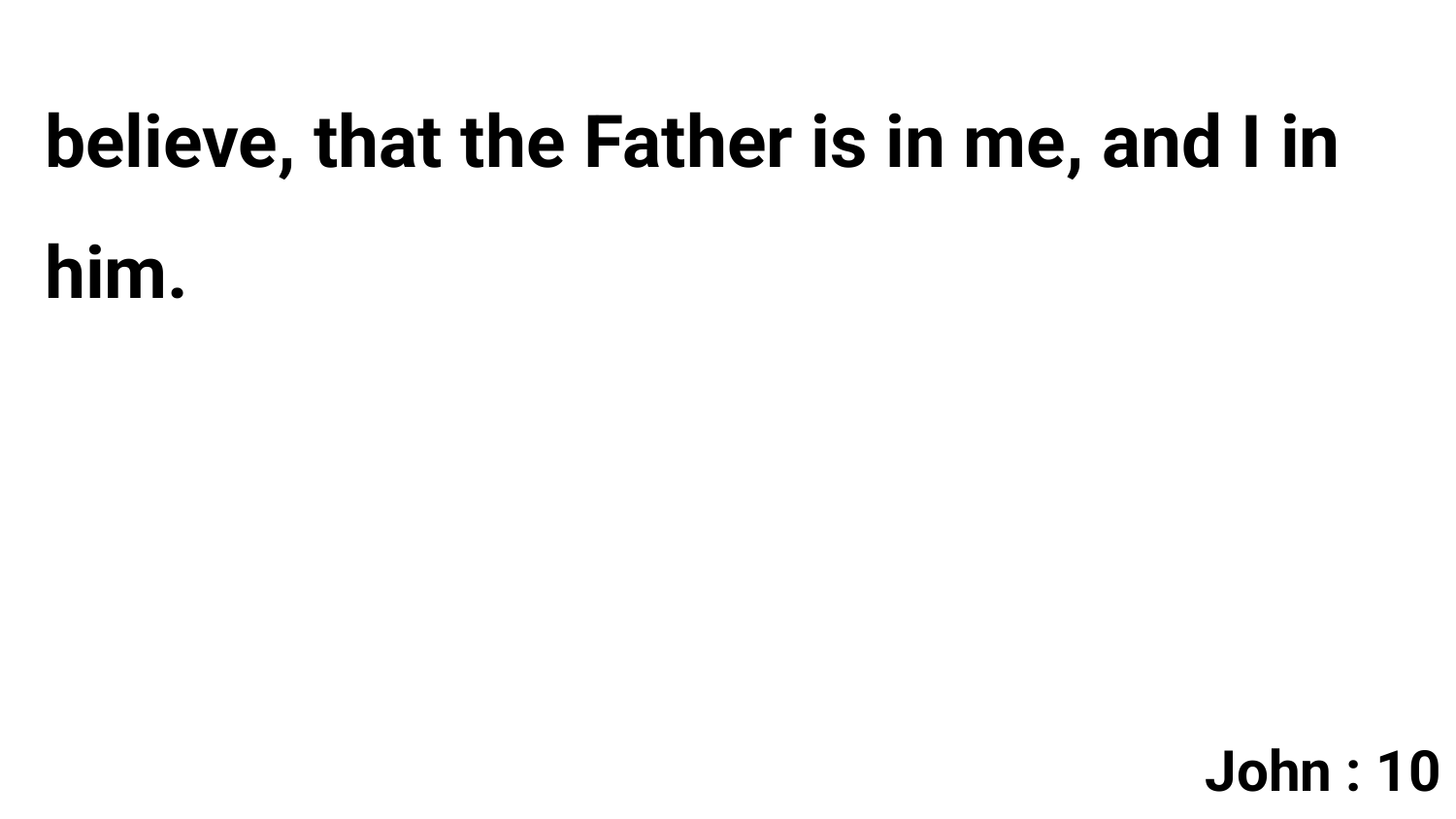

believe, that the Father is in me, and I in him.
John : 10